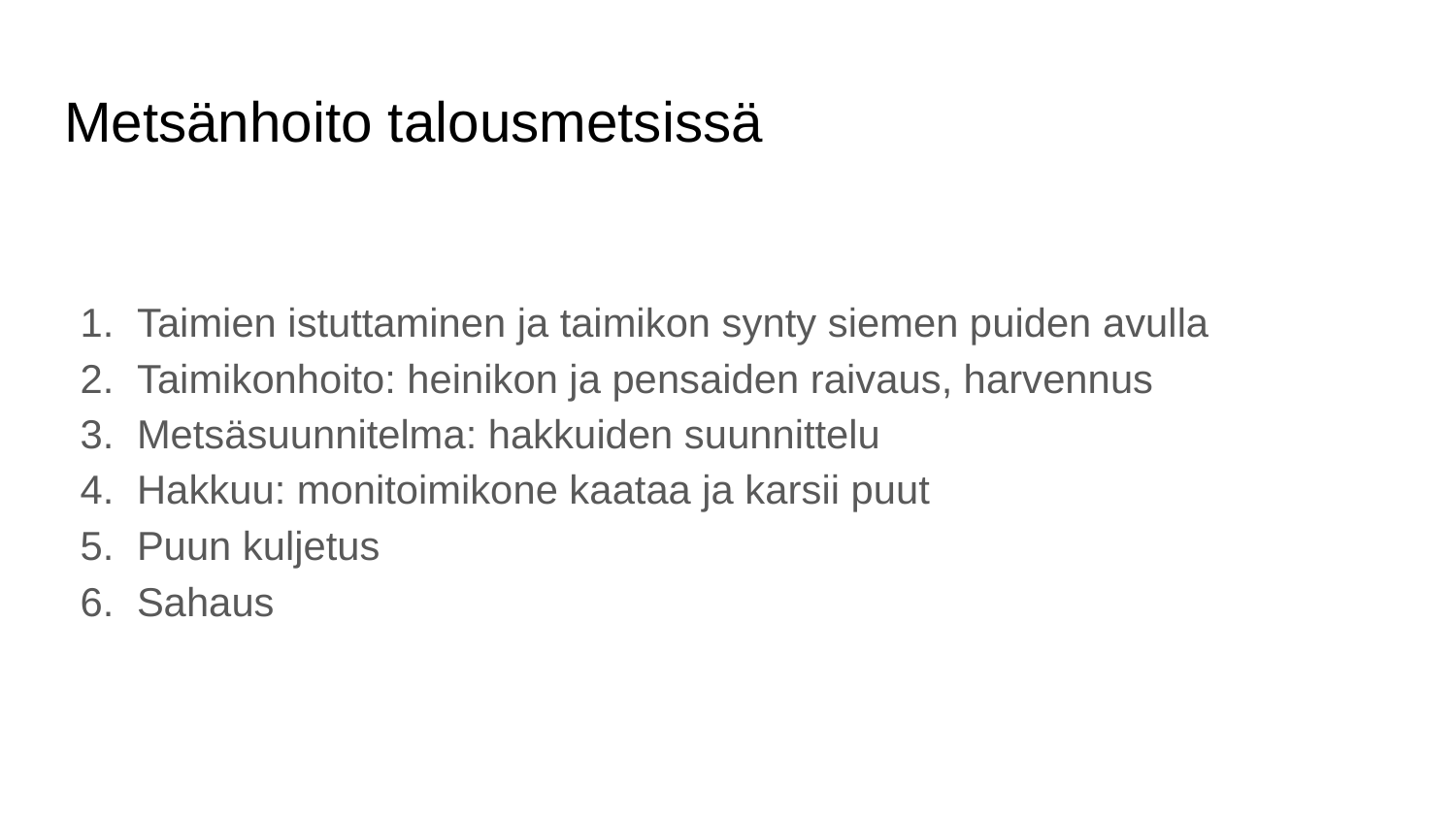

# Metsänhoito talousmetsissä

Taimien istuttaminen ja taimikon synty siemen puiden avulla
Taimikonhoito: heinikon ja pensaiden raivaus, harvennus
Metsäsuunnitelma: hakkuiden suunnittelu
Hakkuu: monitoimikone kaataa ja karsii puut
Puun kuljetus
Sahaus